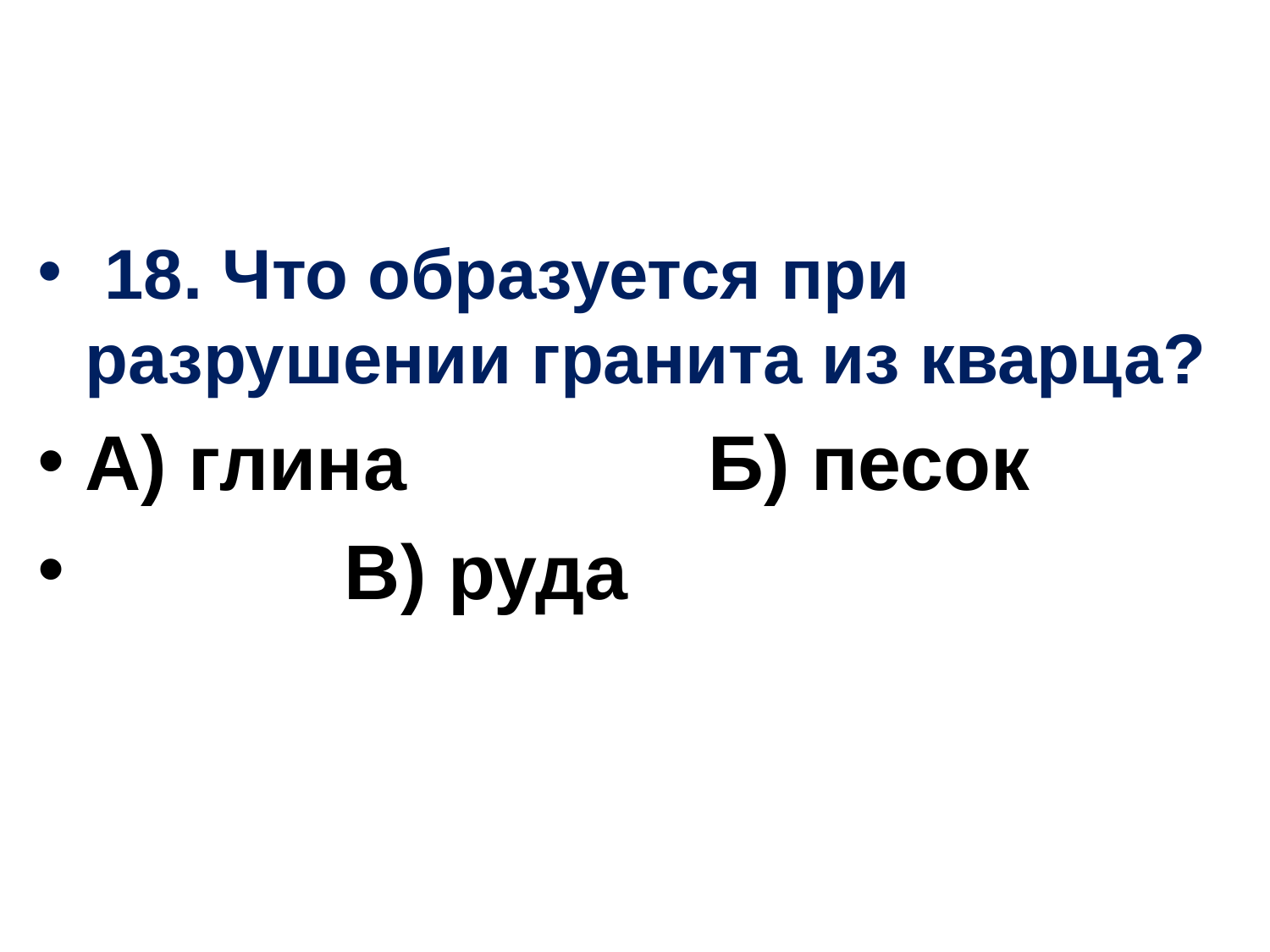

18. Что образуется при разрушении гранита из кварца?
А) глина              Б) песок
            В) руда